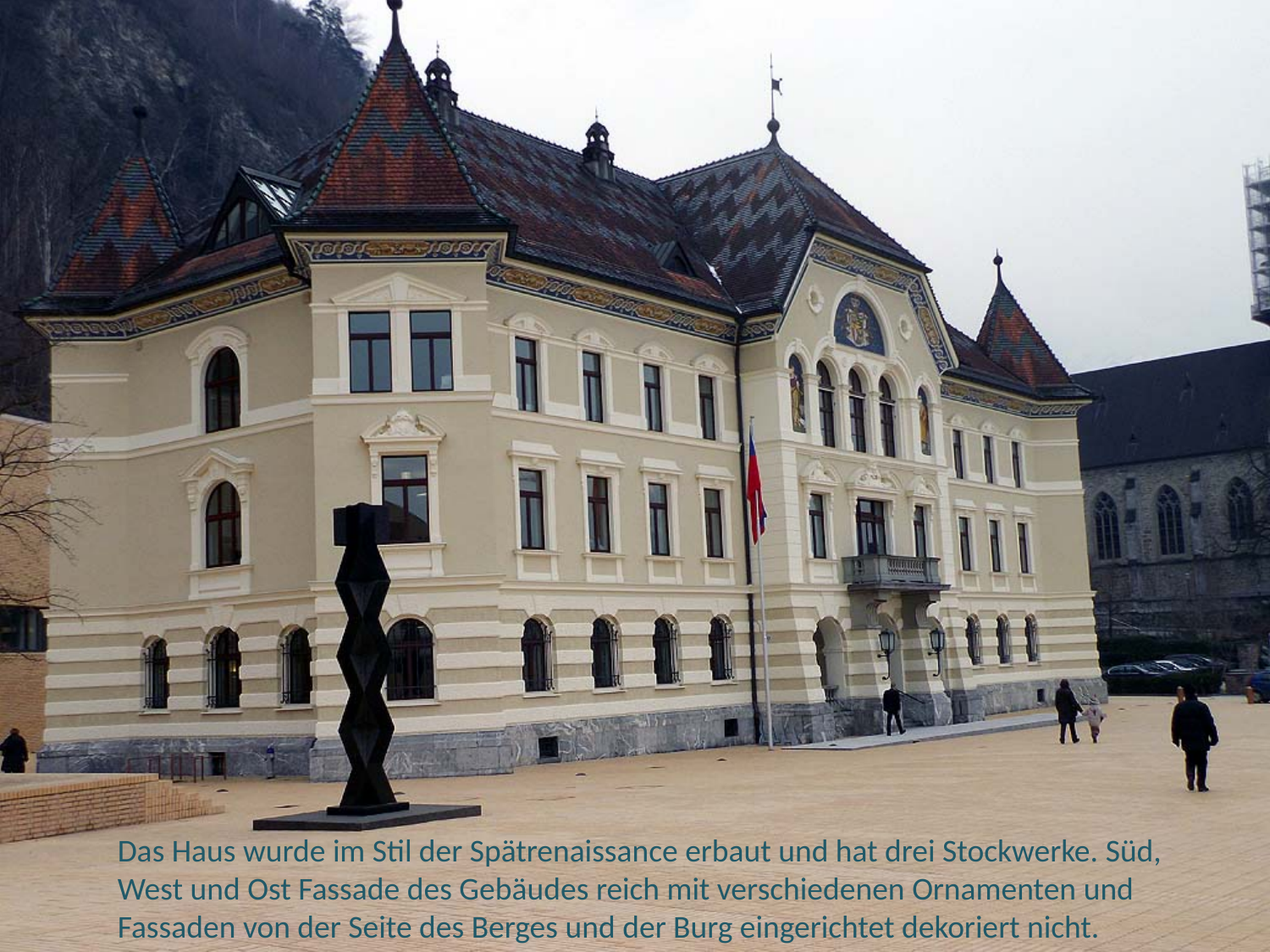

Das Haus wurde im Stil der Spätrenaissance erbaut und hat drei Stockwerke. Süd, West und Ost Fassade des Gebäudes reich mit verschiedenen Ornamenten und Fassaden von der Seite des Berges und der Burg eingerichtet dekoriert nicht.